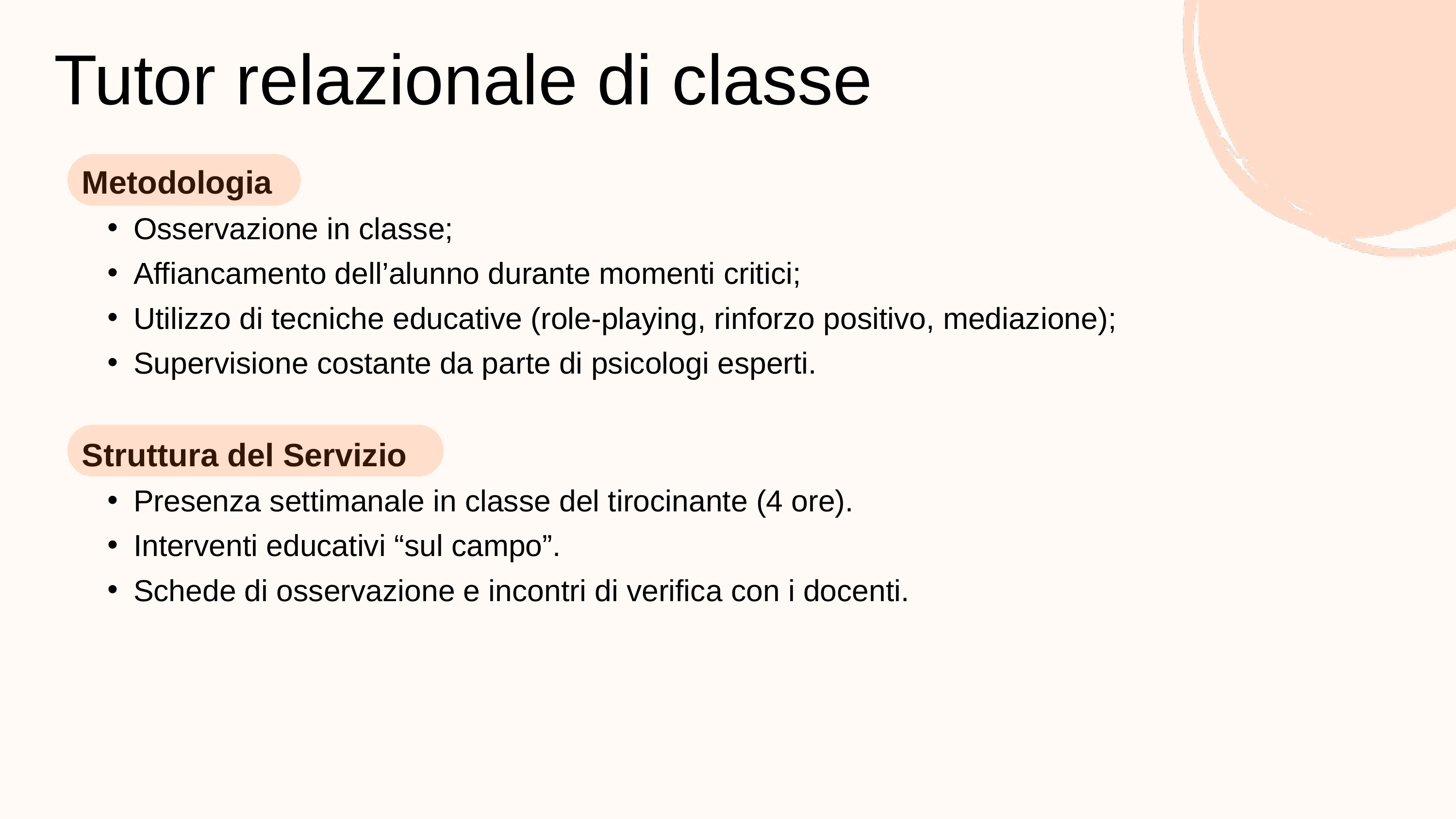

Tutor relazionale di classe
Metodologia
Osservazione in classe;
Affiancamento dell’alunno durante momenti critici;
Utilizzo di tecniche educative (role-playing, rinforzo positivo, mediazione);
Supervisione costante da parte di psicologi esperti.

Struttura del Servizio
Presenza settimanale in classe del tirocinante (4 ore).
Interventi educativi “sul campo”.
Schede di osservazione e incontri di verifica con i docenti.